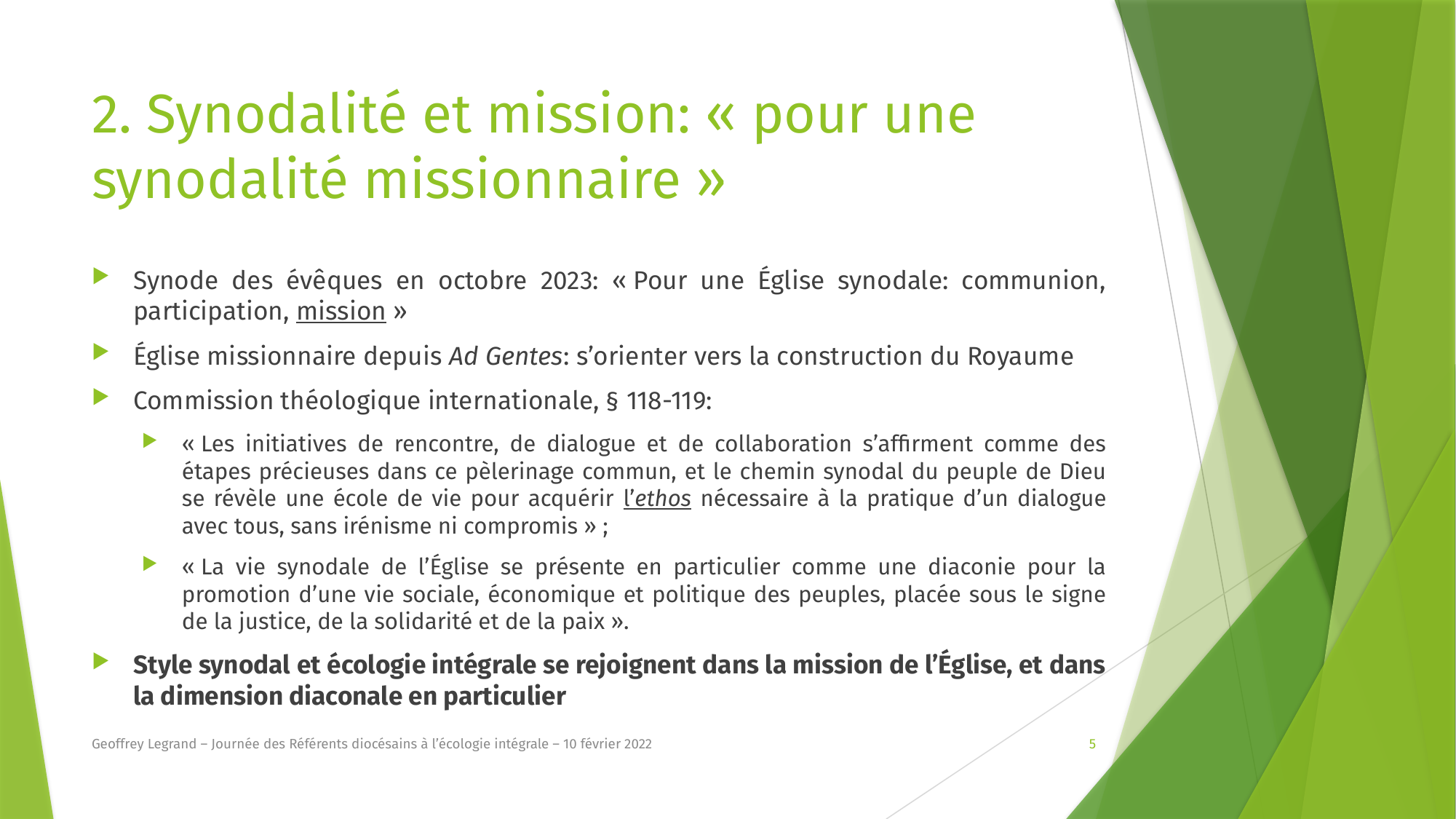

# 2. Synodalité et mission: « pour une synodalité missionnaire »
Synode des évêques en octobre 2023: « Pour une Église synodale: communion, participation, mission »
Église missionnaire depuis Ad Gentes: s’orienter vers la construction du Royaume
Commission théologique internationale, § 118-119:
« Les initiatives de rencontre, de dialogue et de collaboration s’affirment comme des étapes précieuses dans ce pèlerinage commun, et le chemin synodal du peuple de Dieu se révèle une école de vie pour acquérir l’ethos nécessaire à la pratique d’un dialogue avec tous, sans irénisme ni compromis » ;
« La vie synodale de l’Église se présente en particulier comme une diaconie pour la promotion d’une vie sociale, économique et politique des peuples, placée sous le signe de la justice, de la solidarité et de la paix ».
Style synodal et écologie intégrale se rejoignent dans la mission de l’Église, et dans la dimension diaconale en particulier

Geoffrey Legrand – Journée des Référents diocésains à l’écologie intégrale – 10 février 2022
5